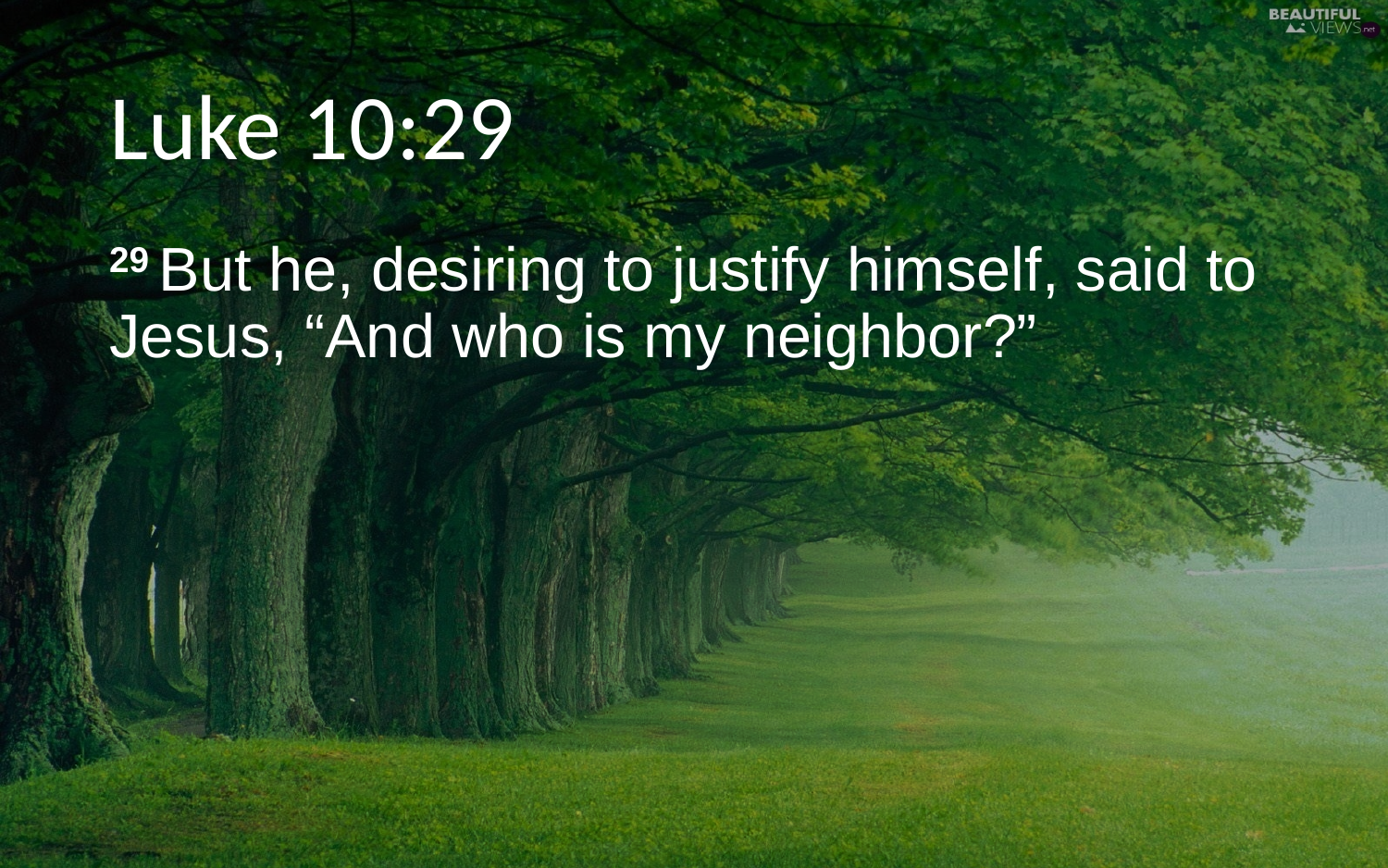

# Luke 10:29
29 But he, desiring to justify himself, said to Jesus, “And who is my neighbor?”